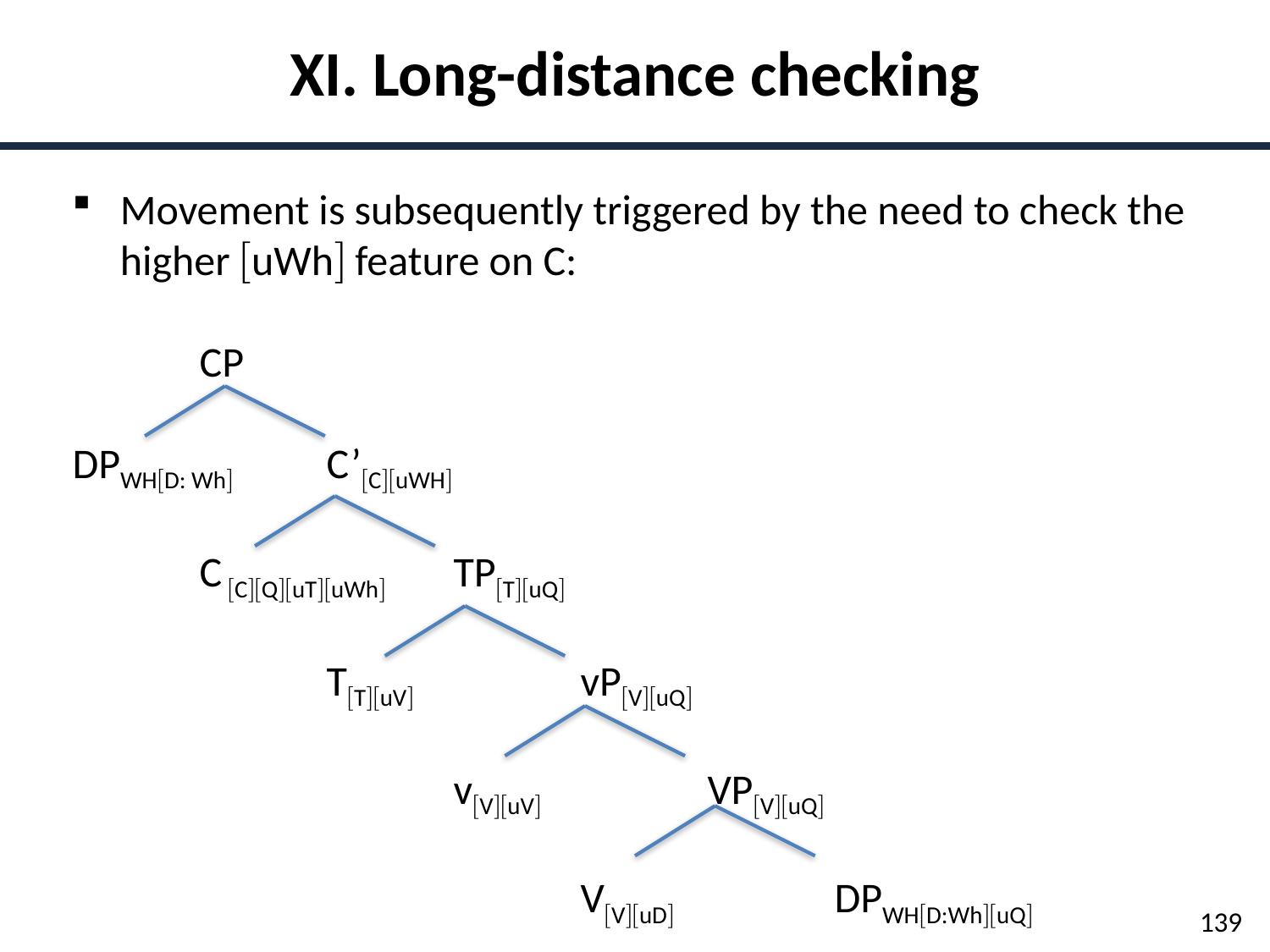

XI. Long-distance checking
Movement is subsequently triggered by the need to check the higher [uWh] feature on C:

	CP

DPWH[D: Wh]	C’[C][uWH]

	C [C][Q][uT][uWh] 	TP[T][uQ]

		T[T][uV] 		vP[V][uQ]

			v[V][uV] 		VP[V][uQ]

				V[V][uD] 		DPWH[D:Wh][uQ]
139